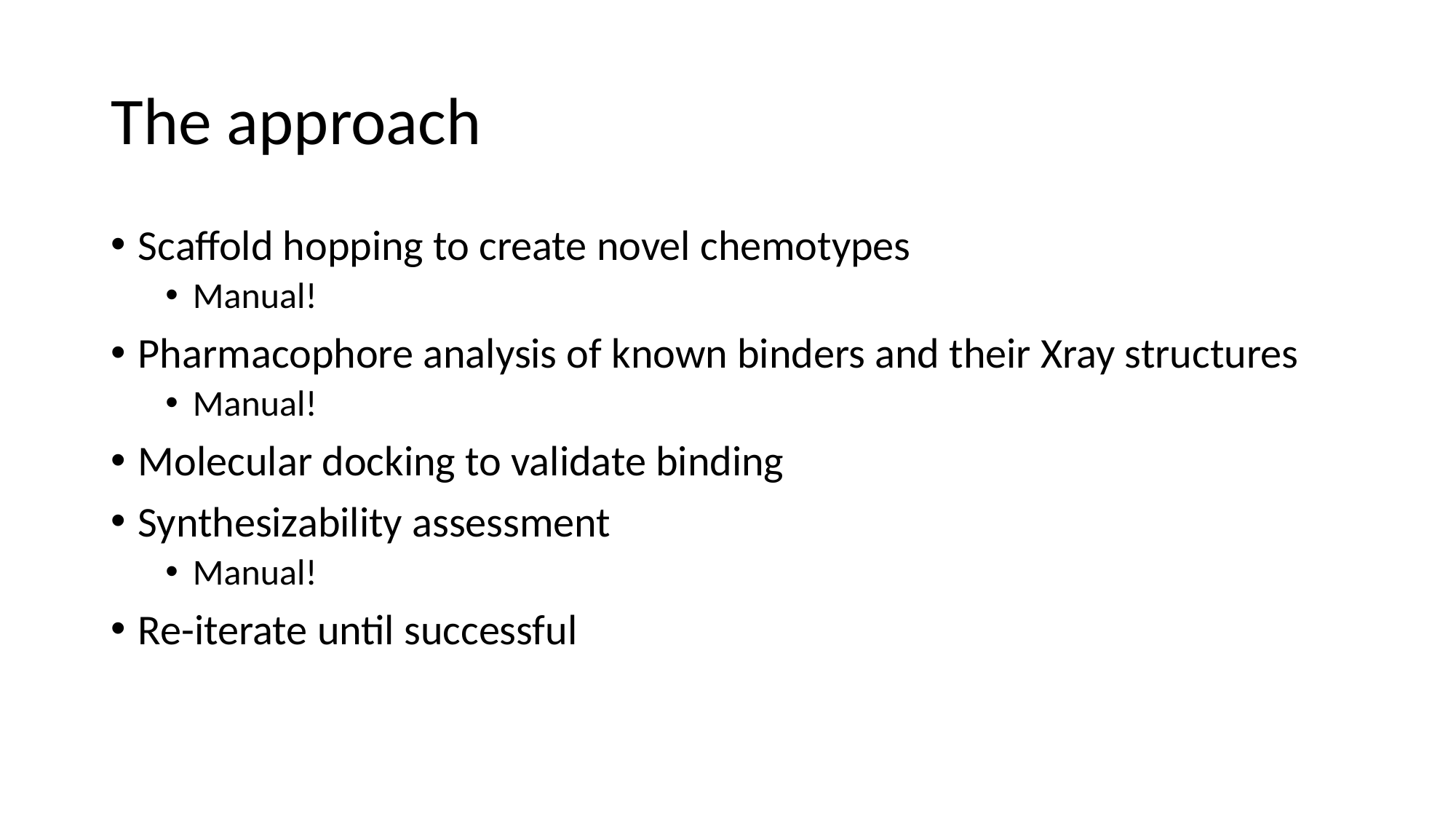

# The approach
Scaffold hopping to create novel chemotypes
Manual!
Pharmacophore analysis of known binders and their Xray structures
Manual!
Molecular docking to validate binding
Synthesizability assessment
Manual!
Re-iterate until successful